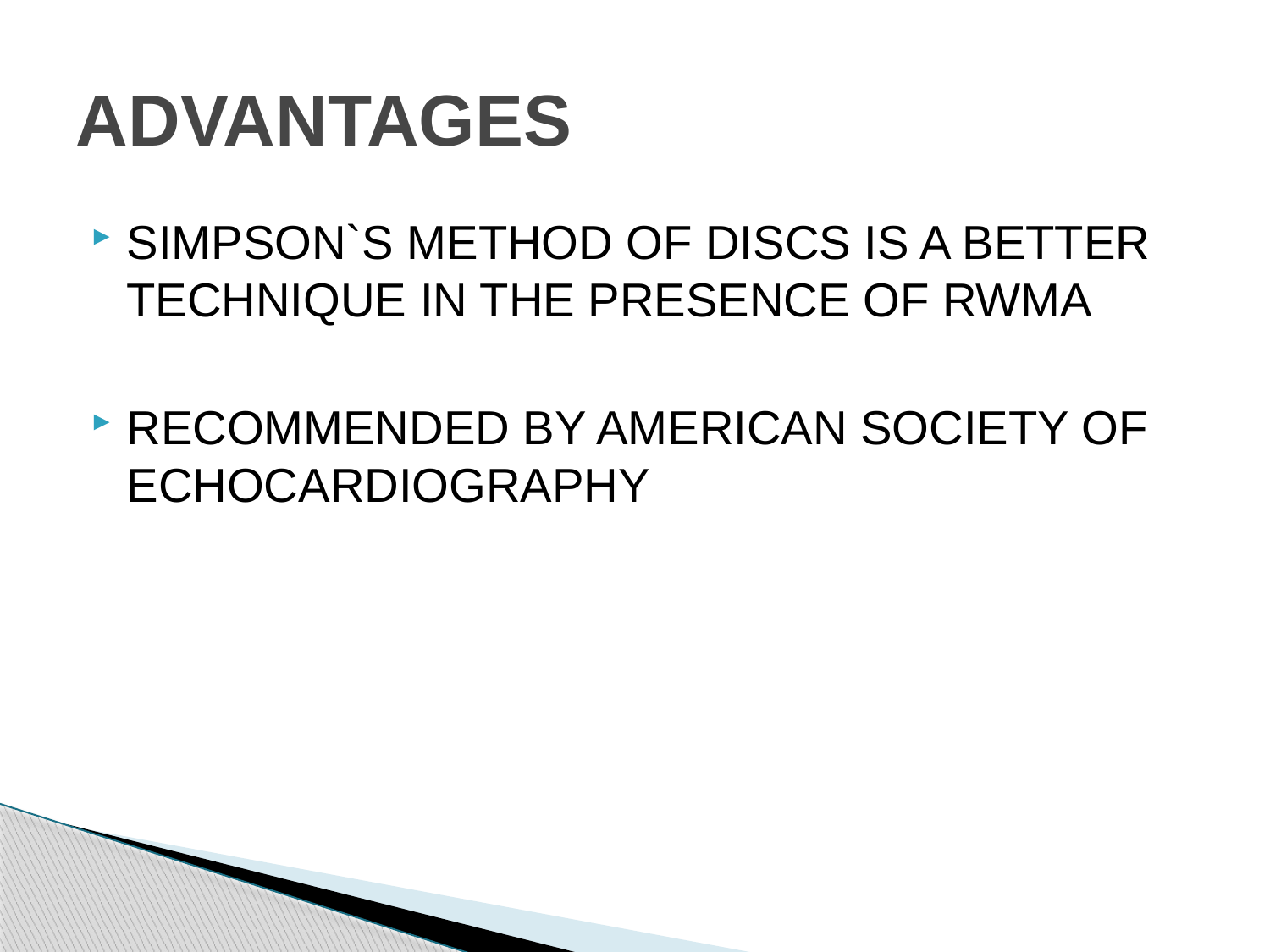

# ADVANTAGES
SIMPSON`S METHOD OF DISCS IS A BETTER TECHNIQUE IN THE PRESENCE OF RWMA

RECOMMENDED BY AMERICAN SOCIETY OF ECHOCARDIOGRAPHY